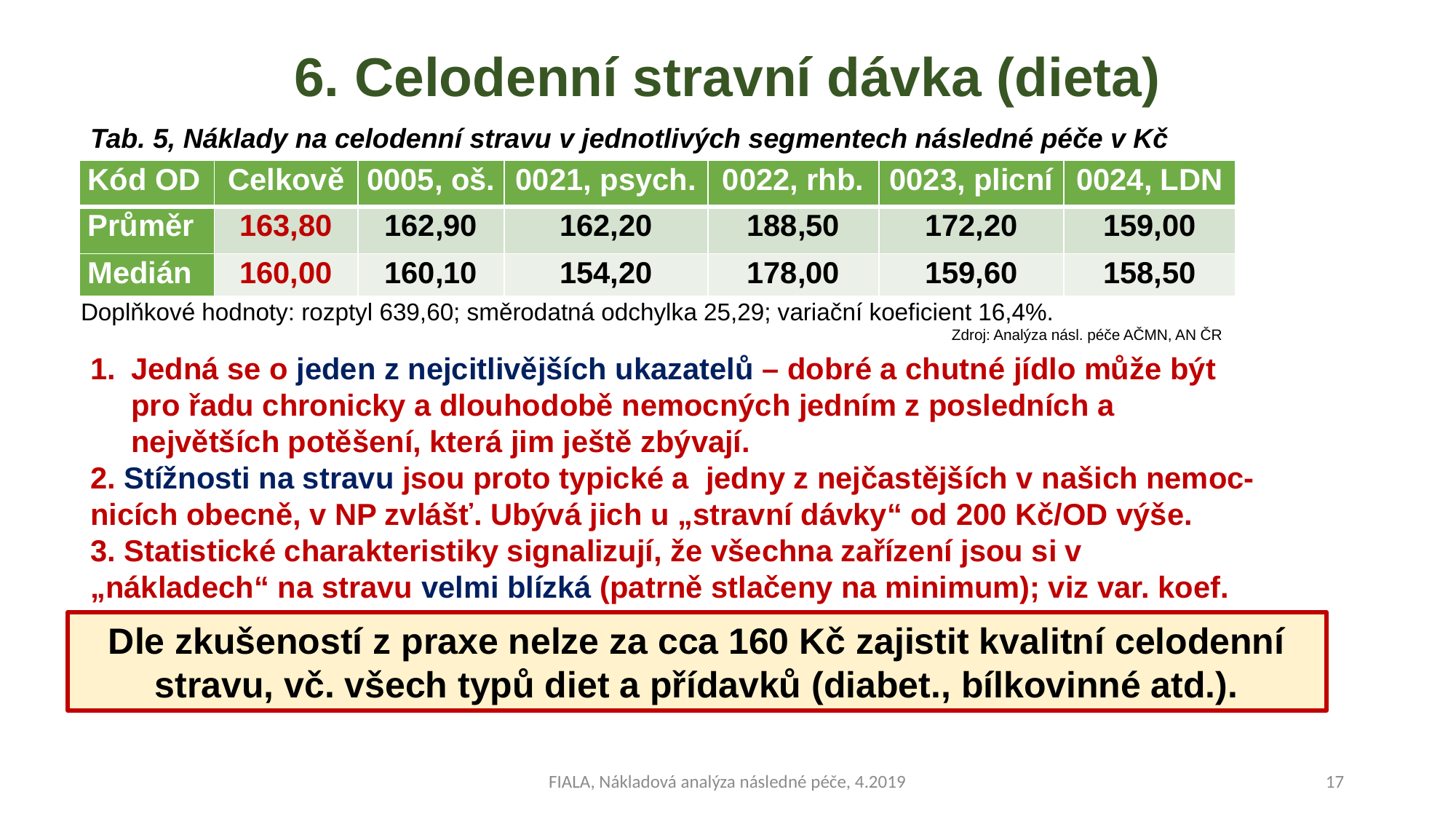

# 6. Celodenní stravní dávka (dieta)
Tab. 5, Náklady na celodenní stravu v jednotlivých segmentech následné péče v Kč
| Kód OD | Celkově | 0005, oš. | 0021, psych. | 0022, rhb. | 0023, plicní | 0024, LDN |
| --- | --- | --- | --- | --- | --- | --- |
| Průměr | 163,80 | 162,90 | 162,20 | 188,50 | 172,20 | 159,00 |
| Medián | 160,00 | 160,10 | 154,20 | 178,00 | 159,60 | 158,50 |
Doplňkové hodnoty: rozptyl 639,60; směrodatná odchylka 25,29; variační koeficient 16,4%.
Zdroj: Analýza násl. péče AČMN, AN ČR
Jedná se o jeden z nejcitlivějších ukazatelů – dobré a chutné jídlo může být pro řadu chronicky a dlouhodobě nemocných jedním z posledních a největších potěšení, která jim ještě zbývají.
2. Stížnosti na stravu jsou proto typické a  jedny z nejčastějších v našich nemoc-  nicích obecně, v NP zvlášť. Ubývá jich u „stravní dávky“ od 200 Kč/OD výše.
3. Statistické charakteristiky signalizují, že všechna zařízení jsou si v „nákladech“ na stravu velmi blízká (patrně stlačeny na minimum); viz var. koef. 16,4%.
Dle zkušeností z praxe nelze za cca 160 Kč zajistit kvalitní celodenní stravu, vč. všech typů diet a přídavků (diabet., bílkovinné atd.).
FIALA, Nákladová analýza následné péče, 4.2019
17